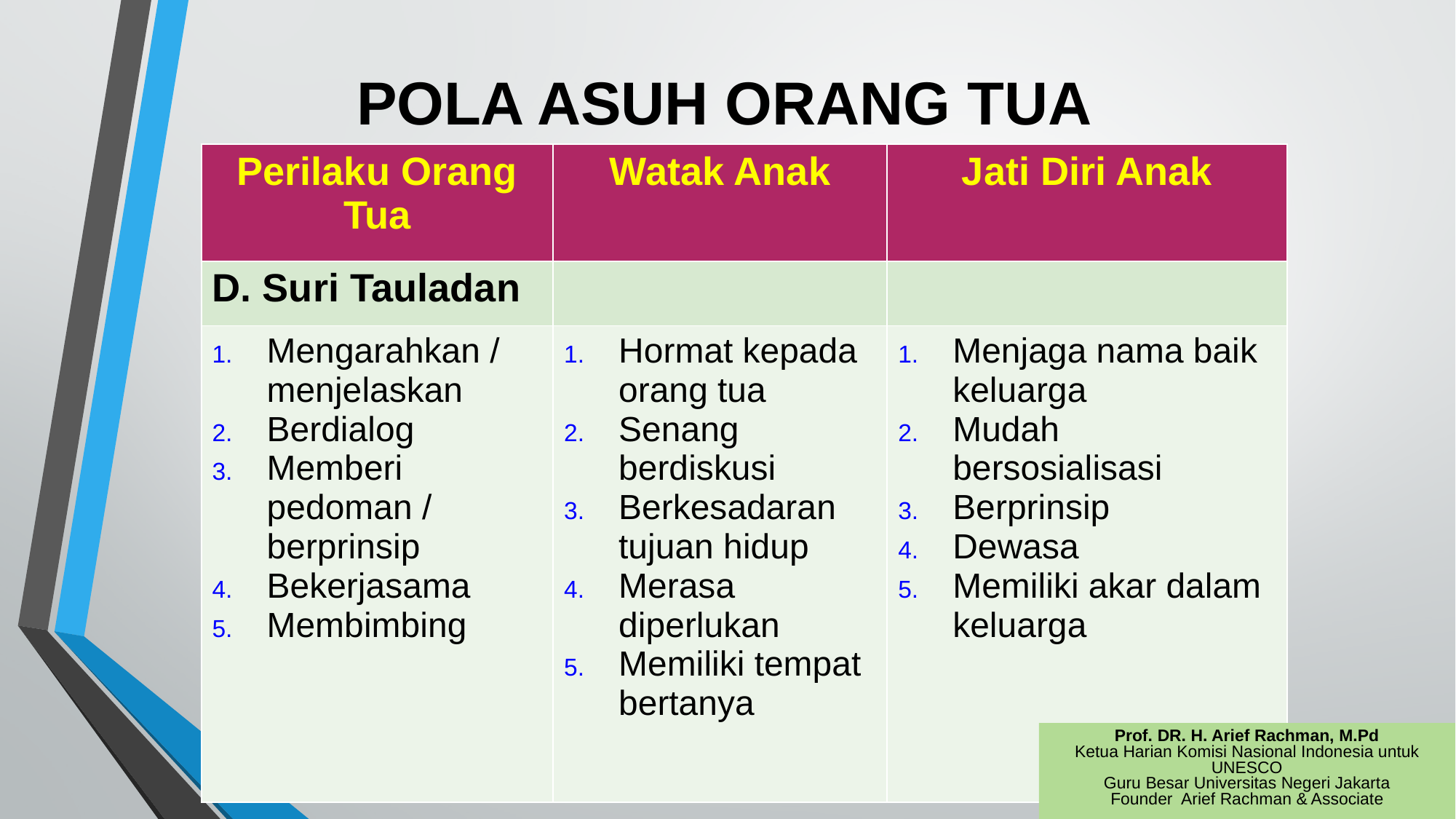

# POLA ASUH ORANG TUA
| Perilaku Orang Tua | Watak Anak | Jati Diri Anak |
| --- | --- | --- |
| D. Suri Tauladan |  |  |
| Mengarahkan / menjelaskan Berdialog Memberi pedoman / berprinsip Bekerjasama Membimbing | Hormat kepada orang tua Senang berdiskusi Berkesadaran tujuan hidup Merasa diperlukan Memiliki tempat bertanya | Menjaga nama baik keluarga Mudah bersosialisasi Berprinsip Dewasa Memiliki akar dalam keluarga |
Prof. DR. H. Arief Rachman, M.Pd
Ketua Harian Komisi Nasional Indonesia untuk UNESCO
Guru Besar Universitas Negeri Jakarta
Founder  Arief Rachman & Associate